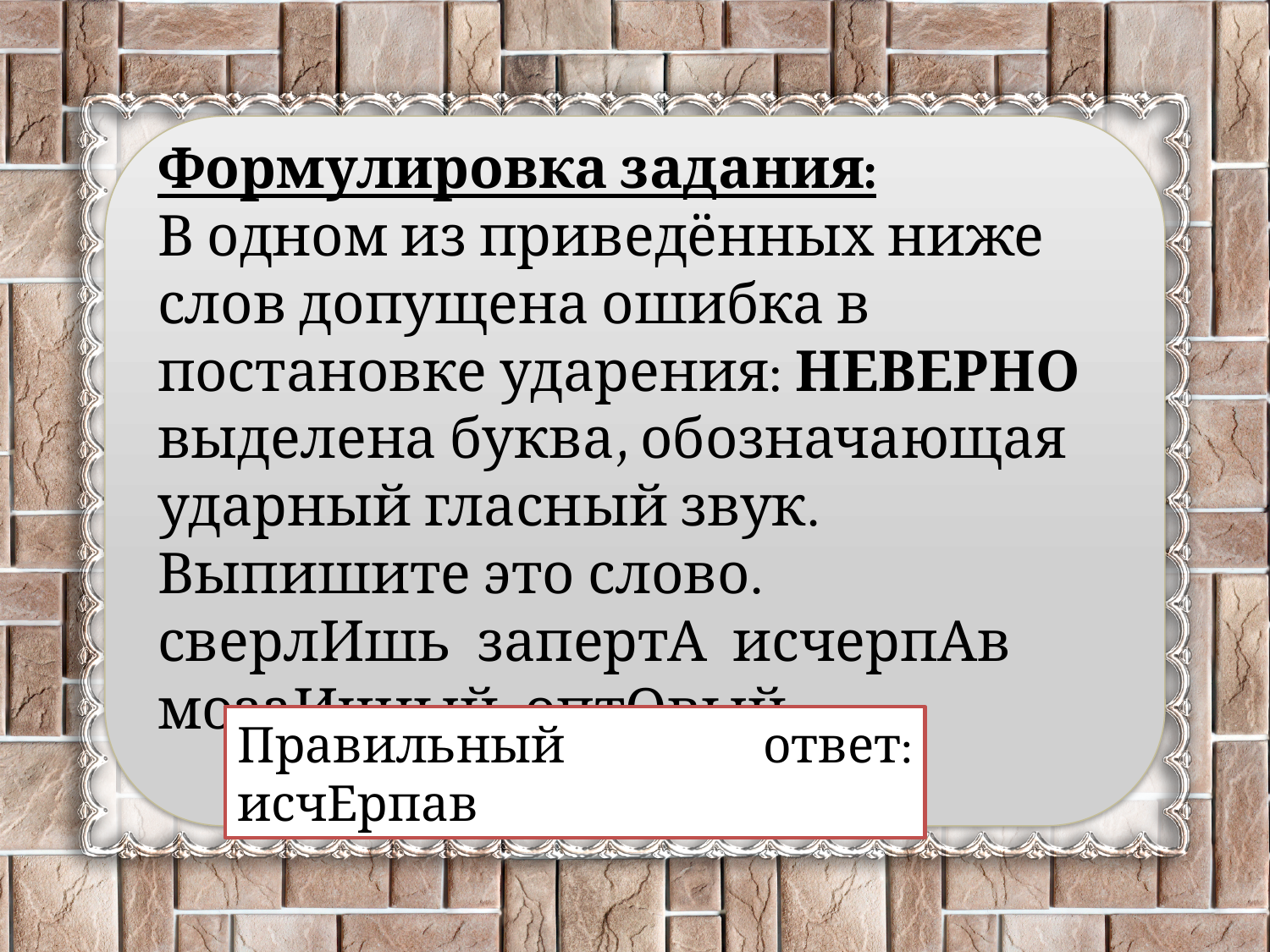

Формулировка задания:
В одном из приведённых ниже слов допущена ошибка в постановке ударения: НЕВЕРНО выделена буква, обозначающая ударный гласный звук. Выпишите это слово.
сверлИшь  запертА  исчерпАв  мозаИчный  оптОвый
Правильный ответ: исчЕрпав